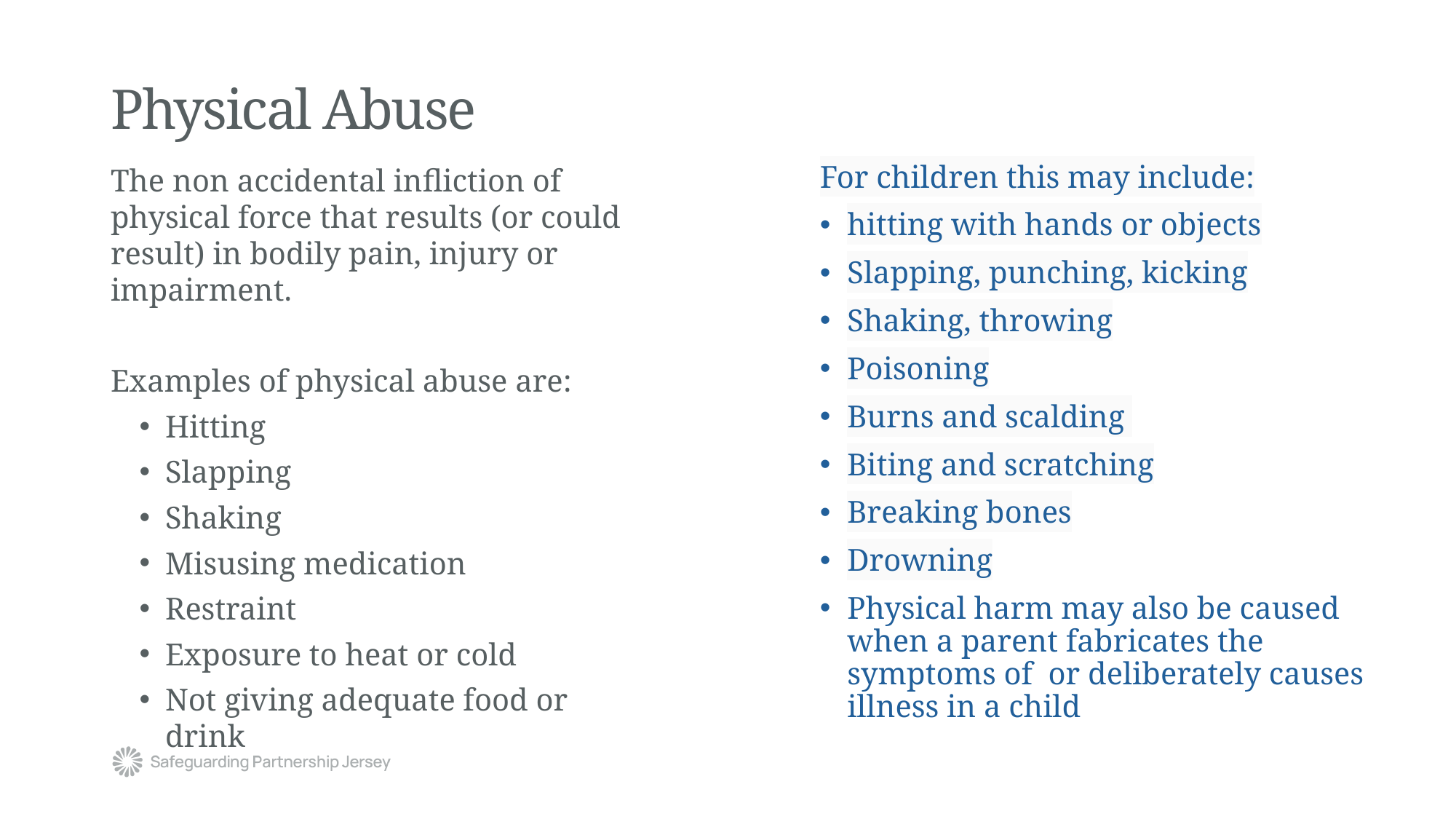

# Physical Abuse
The non accidental infliction of physical force that results (or could result) in bodily pain, injury or impairment.

Examples of physical abuse are:
Hitting
Slapping
Shaking
Misusing medication
Restraint
Exposure to heat or cold
Not giving adequate food or drink
For children this may include:
hitting with hands or objects
Slapping, punching, kicking
Shaking, throwing
Poisoning
Burns and scalding
Biting and scratching
Breaking bones
Drowning
Physical harm may also be caused when a parent fabricates the symptoms of  or deliberately causes illness in a child